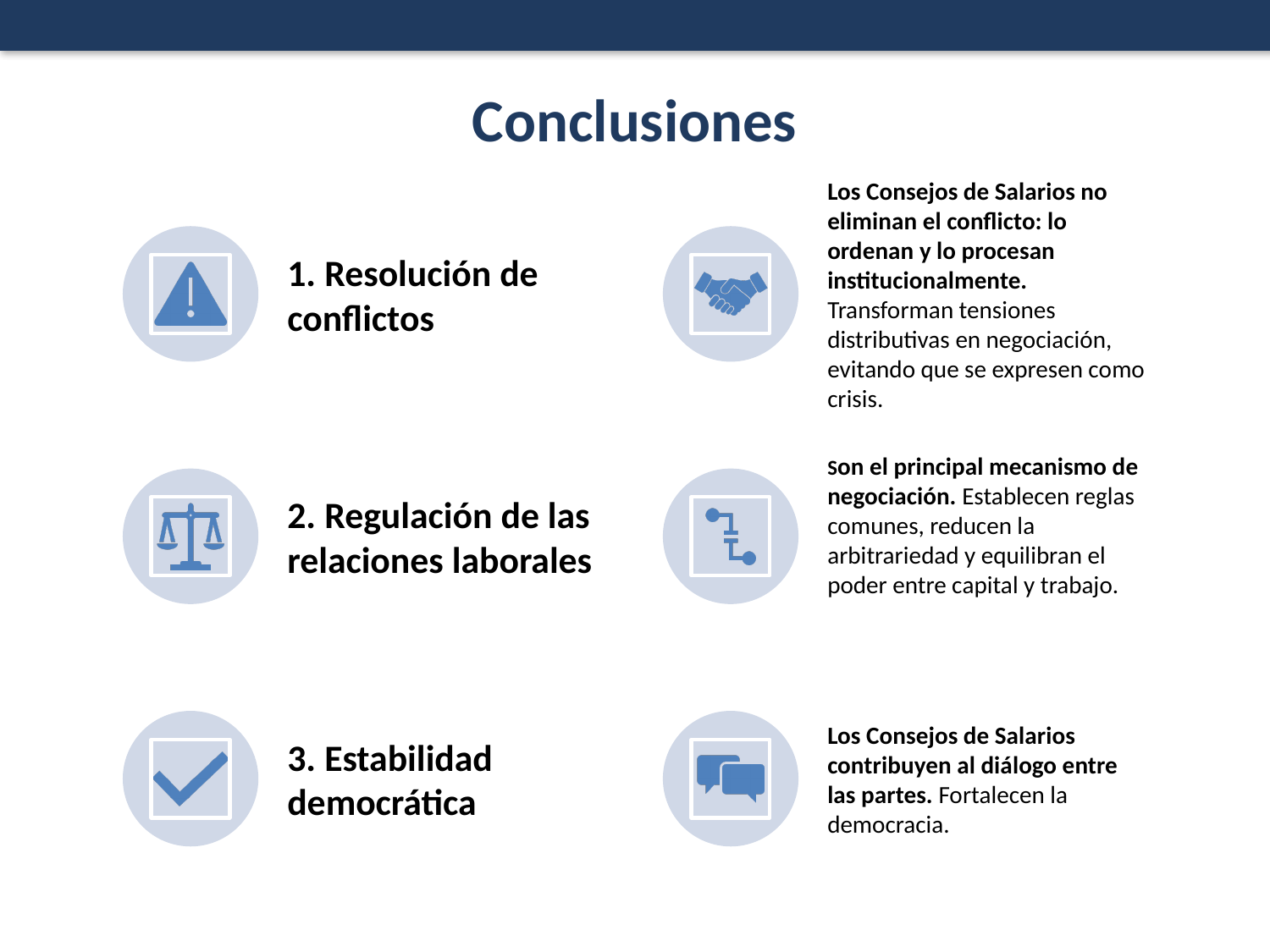

# Conclusiones
1. Resolución de conflictos
Los Consejos de Salarios no eliminan el conflicto: lo ordenan y lo procesan institucionalmente. Transforman tensiones distributivas en negociación, evitando que se expresen como crisis.
2. Regulación de las relaciones laborales
Son el principal mecanismo de negociación. Establecen reglas comunes, reducen la arbitrariedad y equilibran el poder entre capital y trabajo.
3. Estabilidad democrática
Los Consejos de Salarios contribuyen al diálogo entre las partes. Fortalecen la democracia.